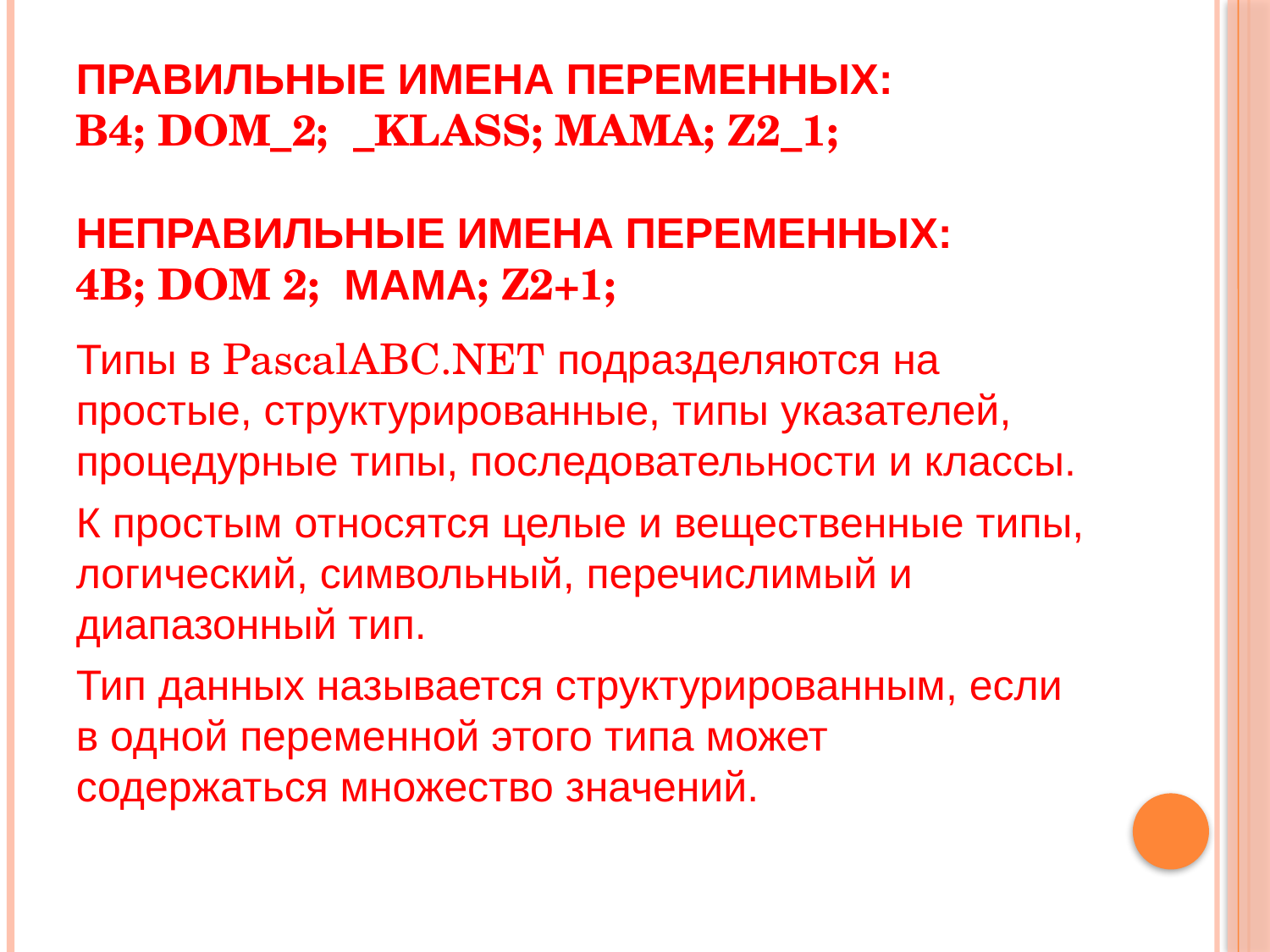

# Правильные имена переменных: b4; dom_2;  _klass; mama; z2_1; Неправильные имена переменных: 4b; dom 2;  мама; z2+1;
Типы в PascalABC.NET подразделяются на простые, структурированные, типы указателей, процедурные типы, последовательности и классы.
К простым относятся целые и вещественные типы, логический, символьный, перечислимый и диапазонный тип.
Тип данных называется структурированным, если в одной переменной этого типа может содержаться множество значений.